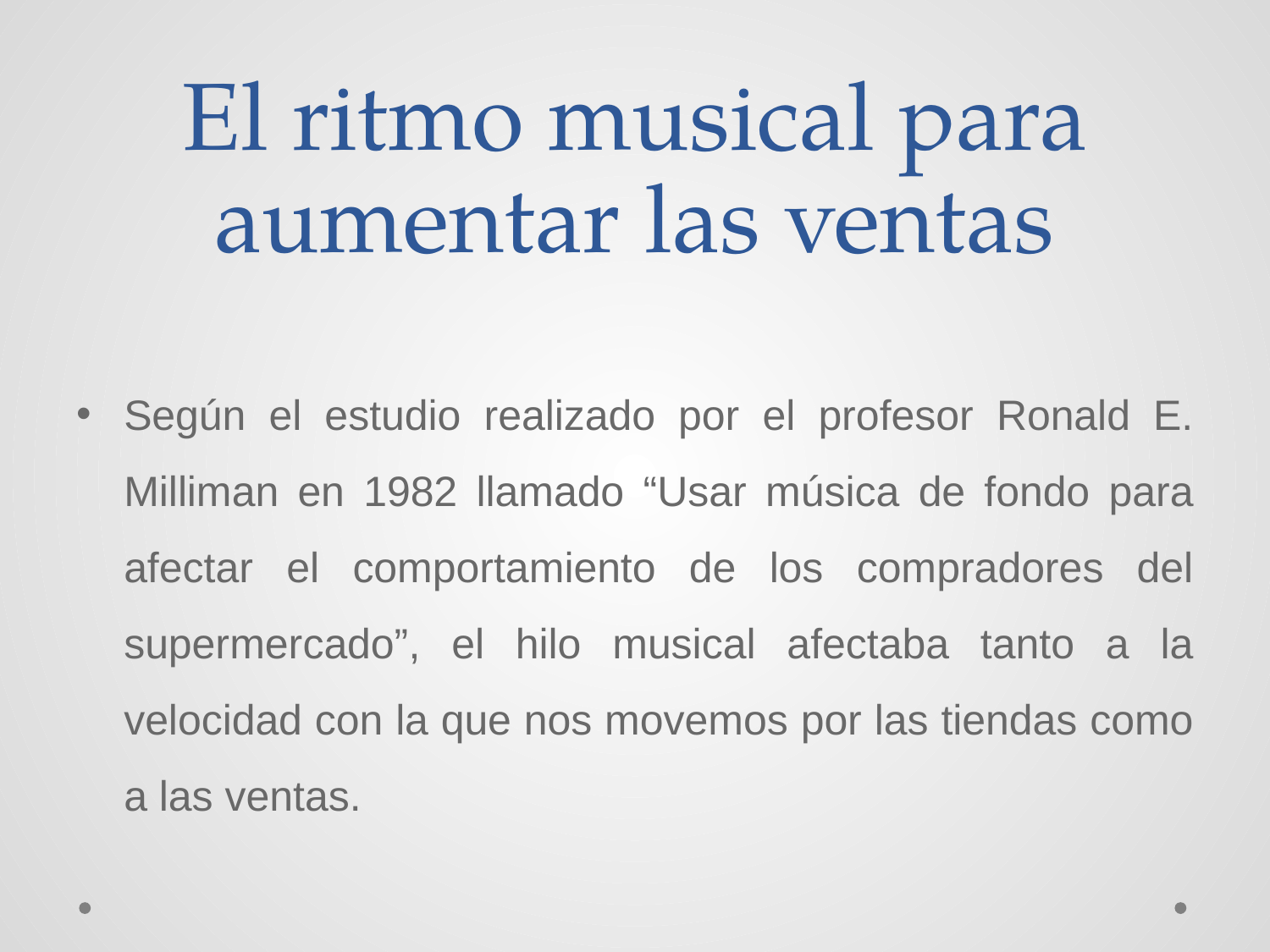

# El ritmo musical para aumentar las ventas
Según el estudio realizado por el profesor Ronald E. Milliman en 1982 llamado “Usar música de fondo para afectar el comportamiento de los compradores del supermercado”, el hilo musical afectaba tanto a la velocidad con la que nos movemos por las tiendas como a las ventas.